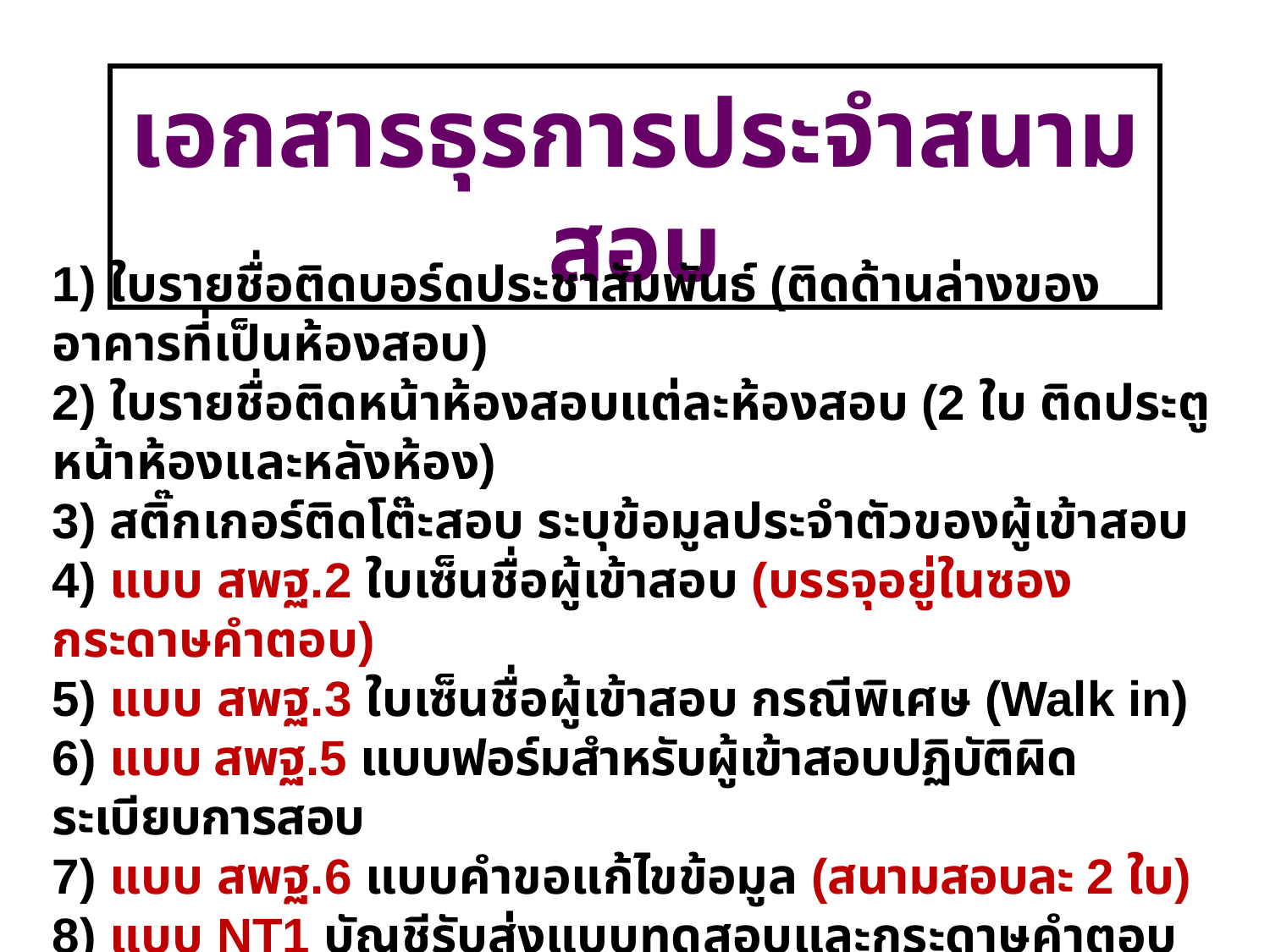

เอกสารธุรการประจำสนามสอบ
1) ใบรายชื่อติดบอร์ดประชาสัมพันธ์ (ติดด้านล่างของอาคารที่เป็นห้องสอบ)
2) ใบรายชื่อติดหน้าห้องสอบแต่ละห้องสอบ (2 ใบ ติดประตูหน้าห้องและหลังห้อง)
3) สติ๊กเกอร์ติดโต๊ะสอบ ระบุข้อมูลประจำตัวของผู้เข้าสอบ
4) แบบ สพฐ.2 ใบเซ็นชื่อผู้เข้าสอบ (บรรจุอยู่ในซองกระดาษคำตอบ)
5) แบบ สพฐ.3 ใบเซ็นชื่อผู้เข้าสอบ กรณีพิเศษ (Walk in)
6) แบบ สพฐ.5 แบบฟอร์มสำหรับผู้เข้าสอบปฏิบัติผิดระเบียบการสอบ
7) แบบ สพฐ.6 แบบคำขอแก้ไขข้อมูล (สนามสอบละ 2 ใบ)
8) แบบ NT1 บัญชีรับส่งแบบทดสอบและกระดาษคำตอบ
9) แบบ NT2 บัญชีส่งจำนวนกล่องกระดาษคำตอบ จากสนามสอบถึงศูนย์สอบ
10) ซองใส่กระดาษคำตอบข้อสอบเขียนตอบ (Package 3)